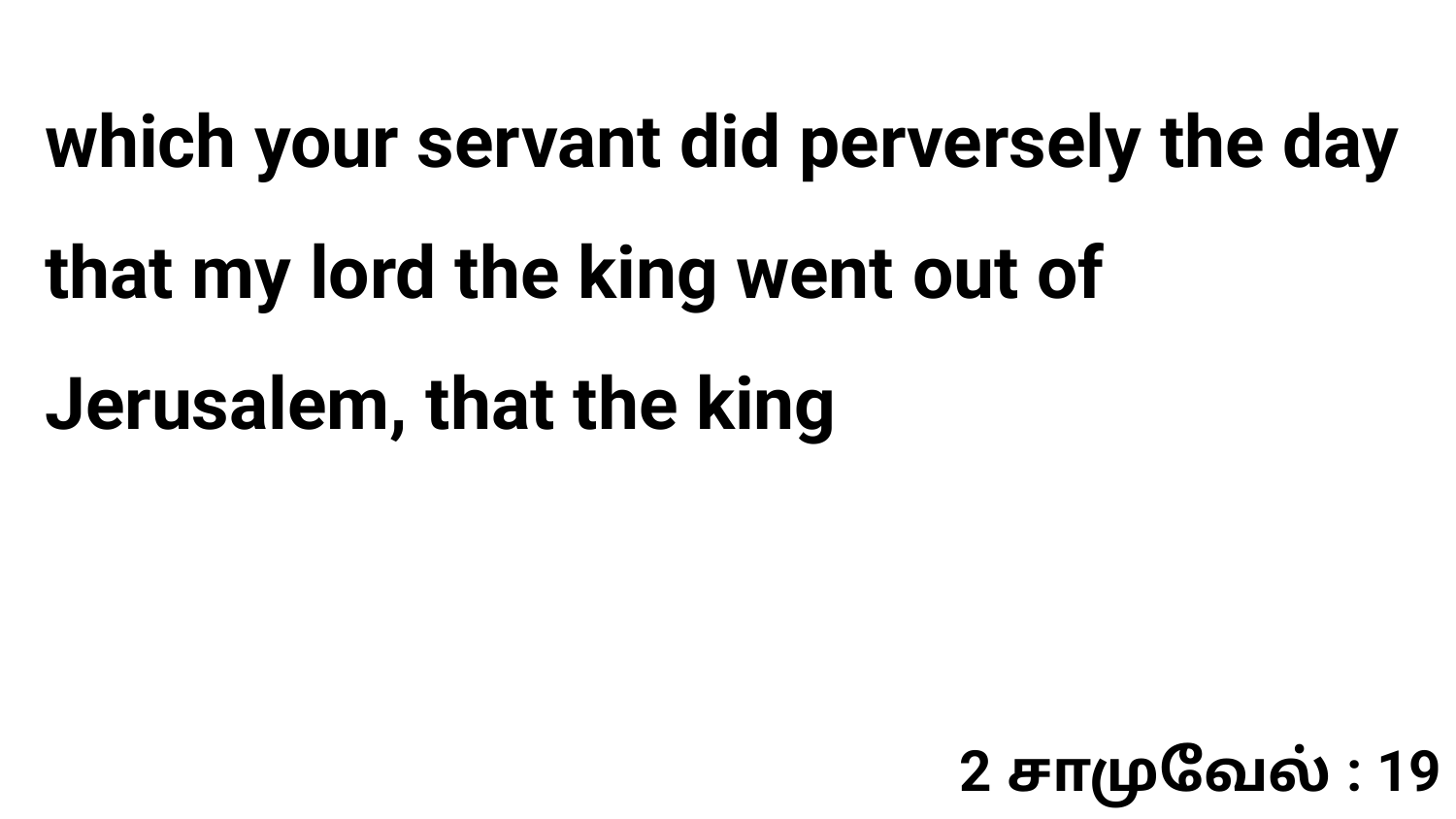

which your servant did perversely the day that my lord the king went out of Jerusalem, that the king
2 சாமுவேல் : 19